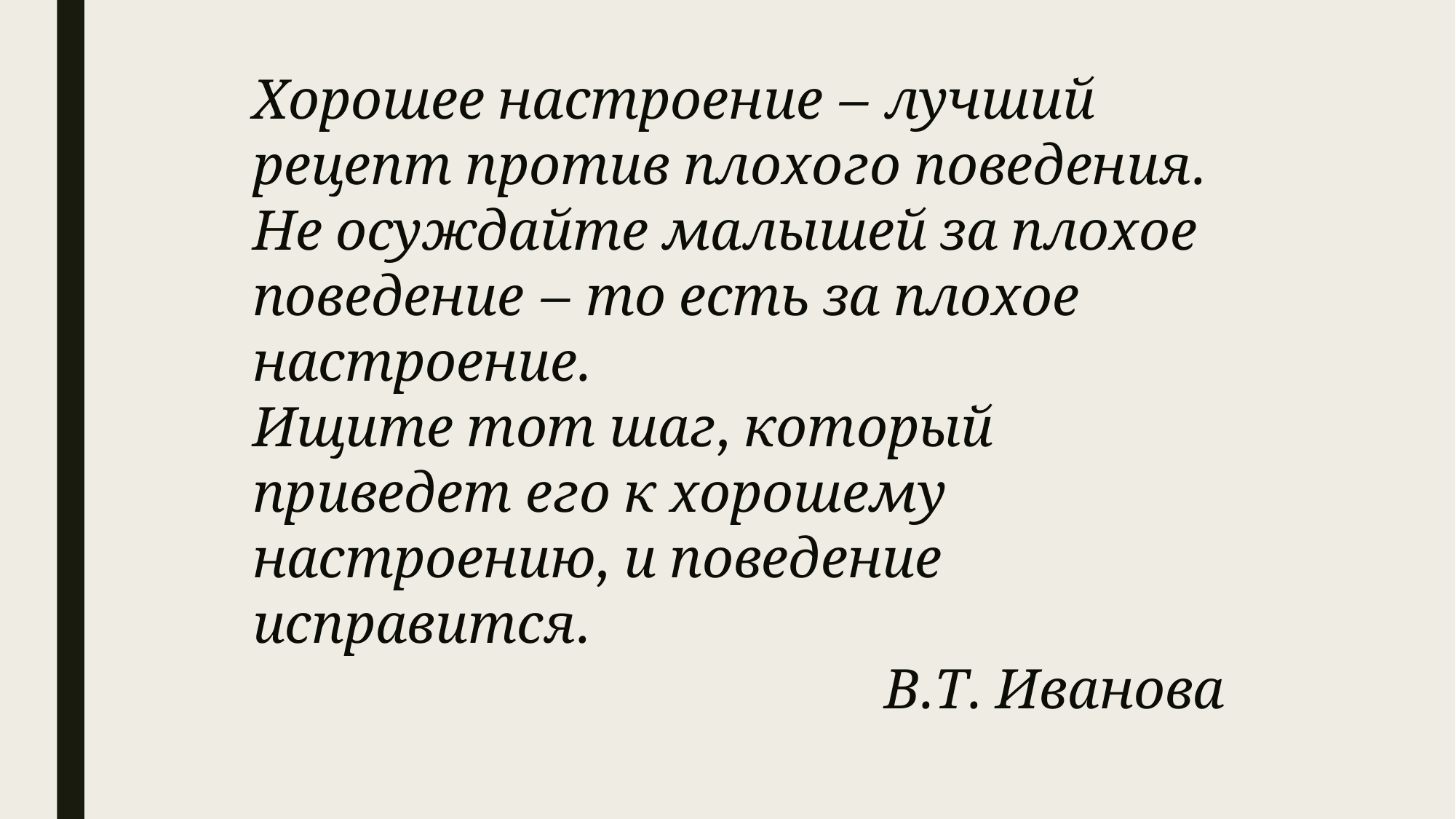

Хорошее настроение – лучший рецепт против плохого поведения.
Не осуждайте малышей за плохое поведение – то есть за плохое настроение.
Ищите тот шаг, который приведет его к хорошему настроению, и поведение исправится.
В.Т. Иванова